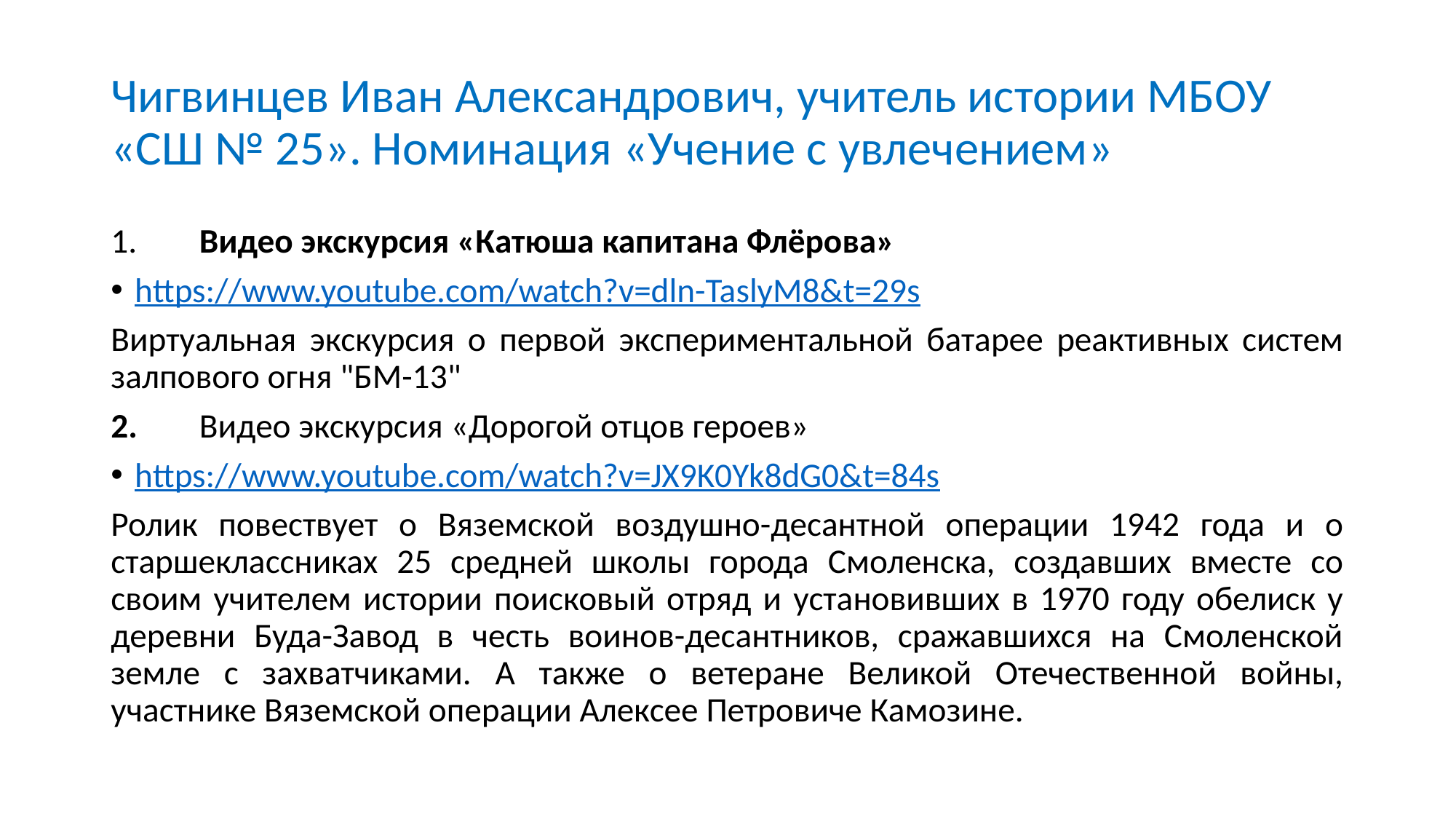

# Чигвинцев Иван Александрович, учитель истории МБОУ «СШ № 25». Номинация «Учение с увлечением»
1.	Видео экскурсия «Катюша капитана Флёрова»
https://www.youtube.com/watch?v=dln-TaslyM8&t=29s
Виртуальная экскурсия о первой экспериментальной батарее реактивных систем залпового огня "БМ-13"
2.	Видео экскурсия «Дорогой отцов героев»
https://www.youtube.com/watch?v=JX9K0Yk8dG0&t=84s
Ролик повествует о Вяземской воздушно-десантной операции 1942 года и о старшеклассниках 25 средней школы города Смоленска, создавших вместе со своим учителем истории поисковый отряд и установивших в 1970 году обелиск у деревни Буда-Завод в честь воинов-десантников, сражавшихся на Смоленской земле с захватчиками. А также о ветеране Великой Отечественной войны, участнике Вяземской операции Алексее Петровиче Камозине.